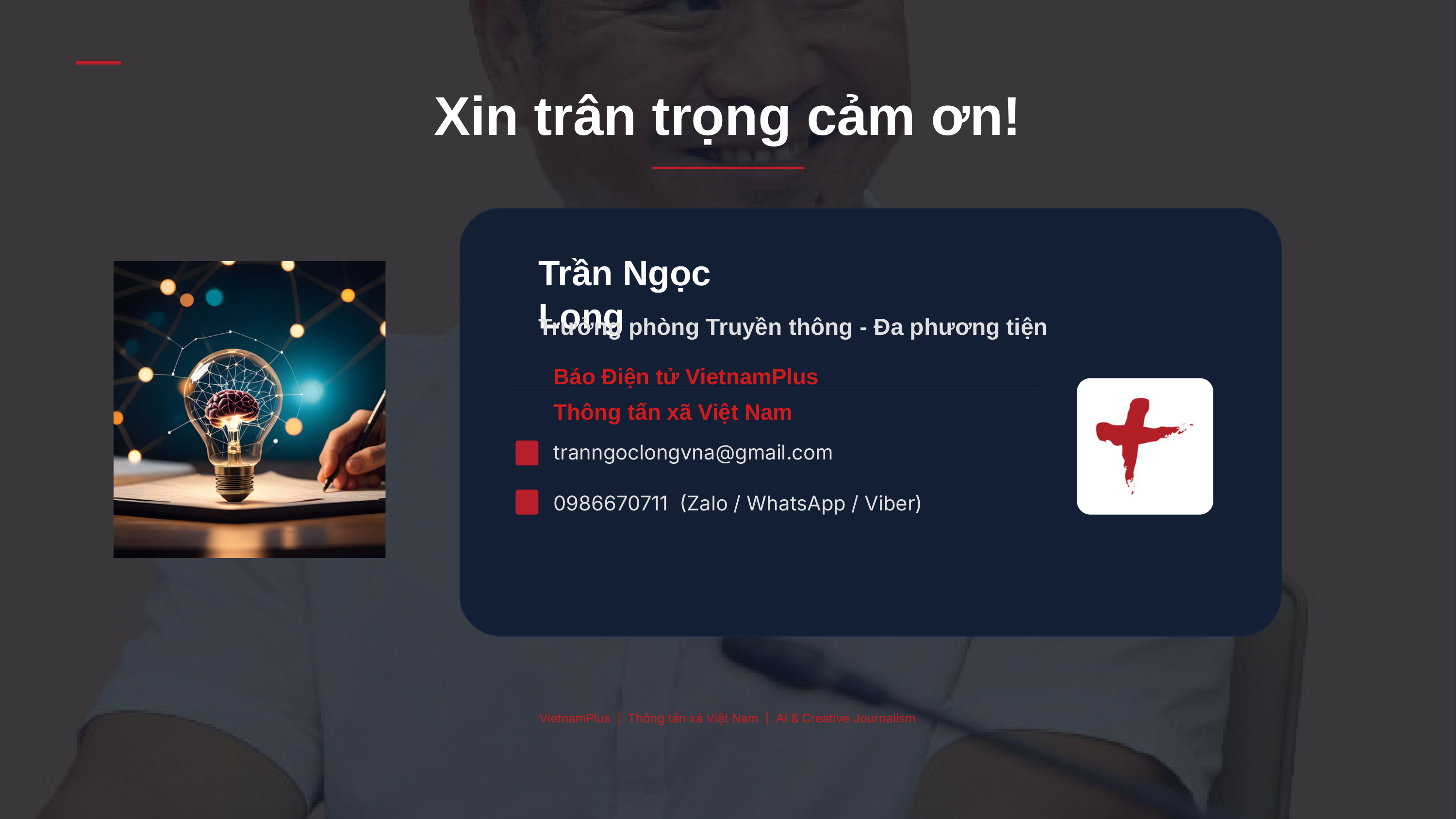

Xin trân trọng cảm ơn!

Trần Ngọc Long

Trưởng phòng Truyền thông - Đa phương tiện
Báo Điện tử VietnamPlus
Thông tấn xã Việt Nam

tranngoclongvna@gmail.com

0986670711  (Zalo / WhatsApp / Viber)

VietnamPlus  |  Thông tấn xã Việt Nam  |  AI & Creative Journalism